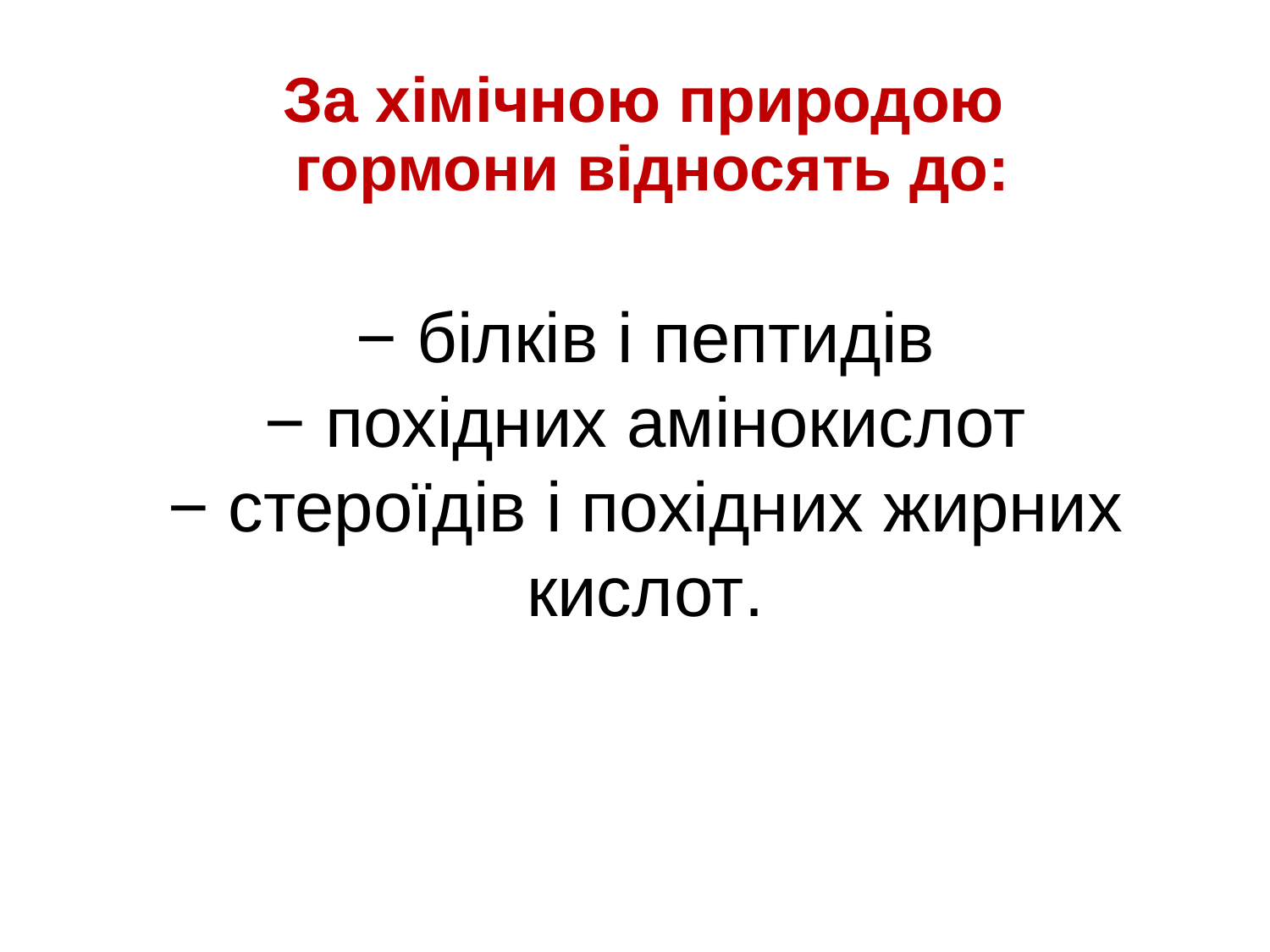

# За хімічною природою гормони відносять до:
− білків і пептидів
− похідних амінокислот
− стероїдів і похідних жирних кислот.